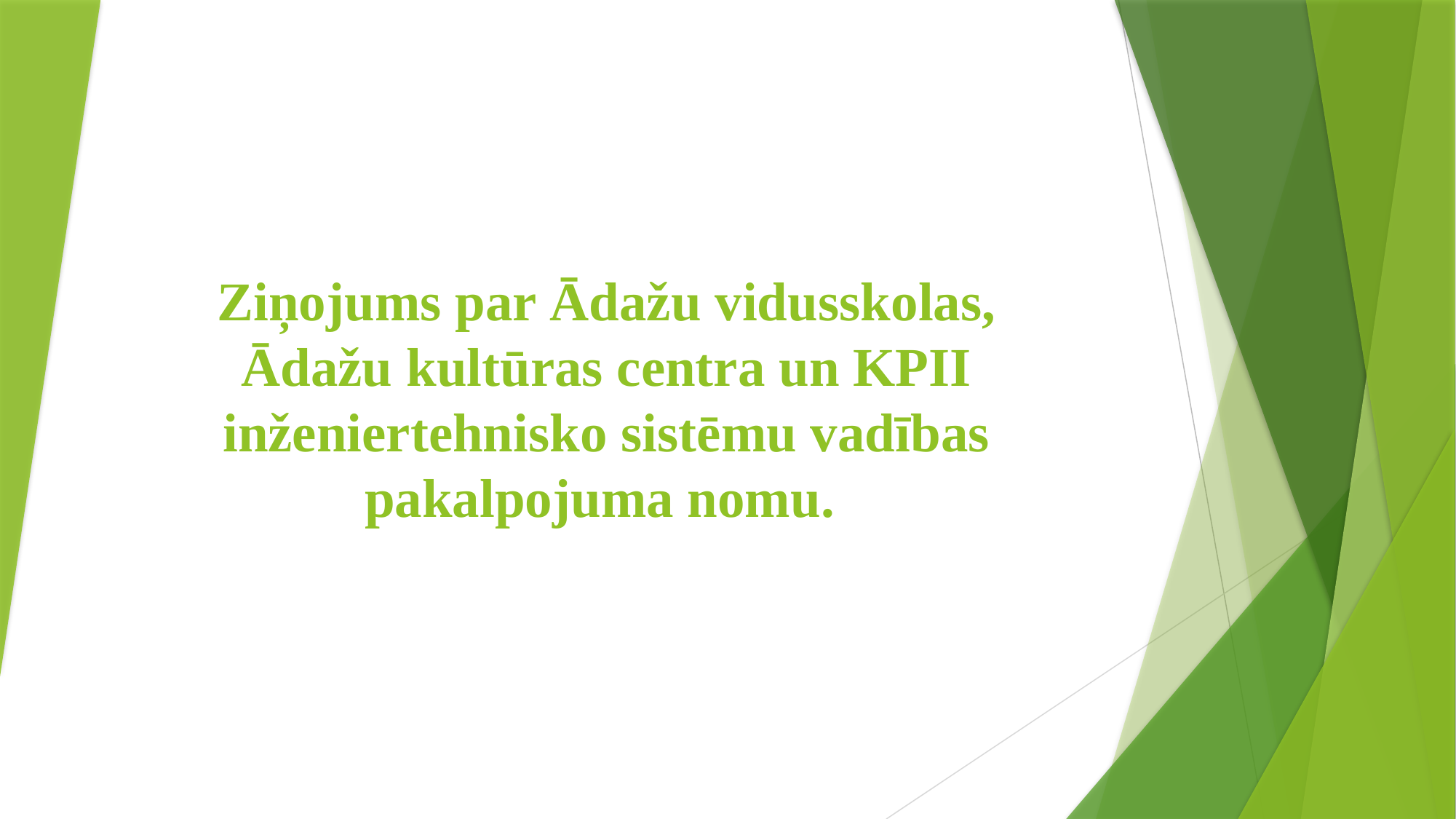

# Ziņojums par Ādažu vidusskolas, Ādažu kultūras centra un KPII inženiertehnisko sistēmu vadības pakalpojuma nomu.